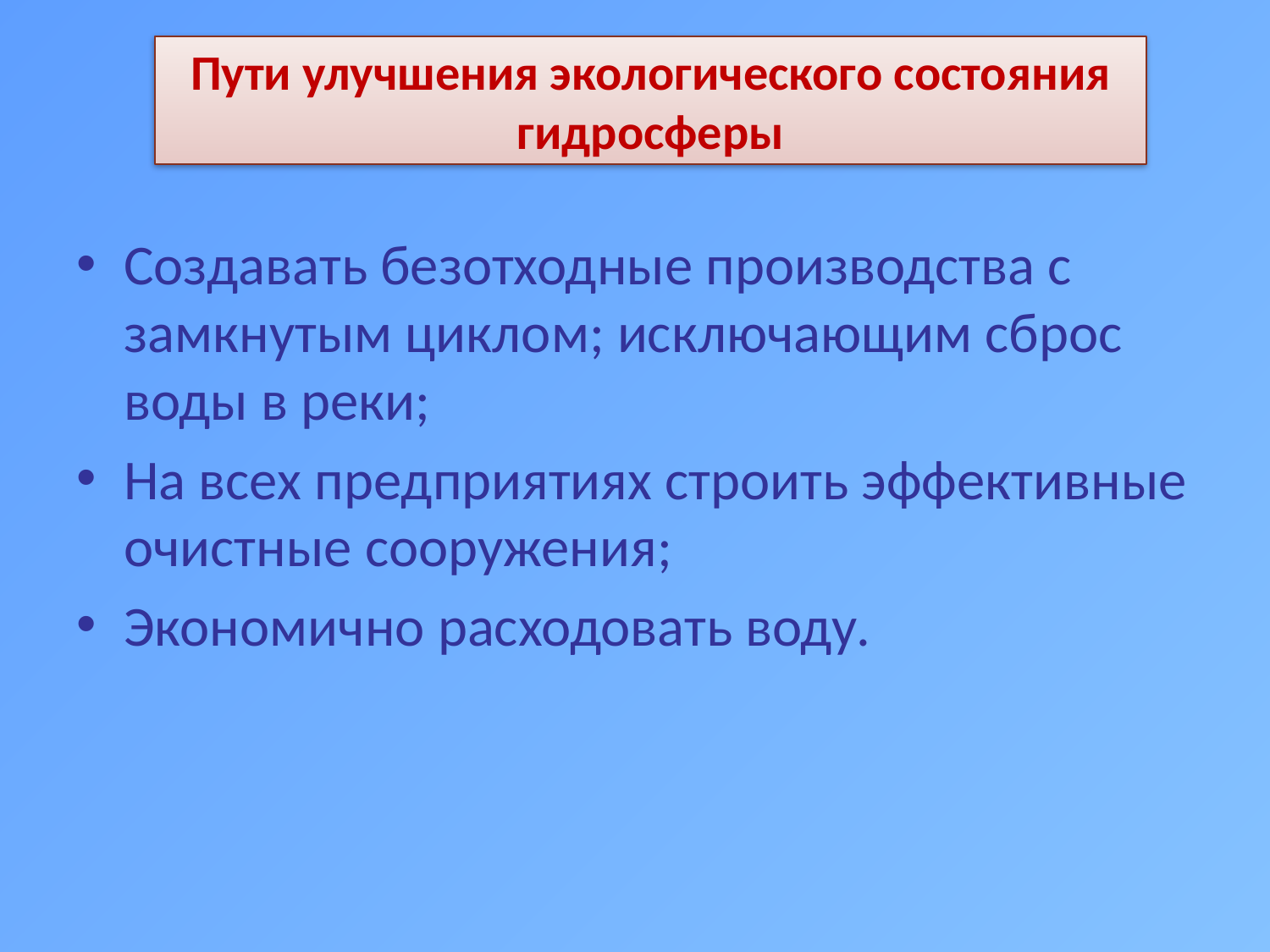

# Пути улучшения экологического состояния гидросферы
Создавать безотходные производства с замкнутым циклом; исключающим сброс воды в реки;
На всех предприятиях строить эффективные очистные сооружения;
Экономично расходовать воду.